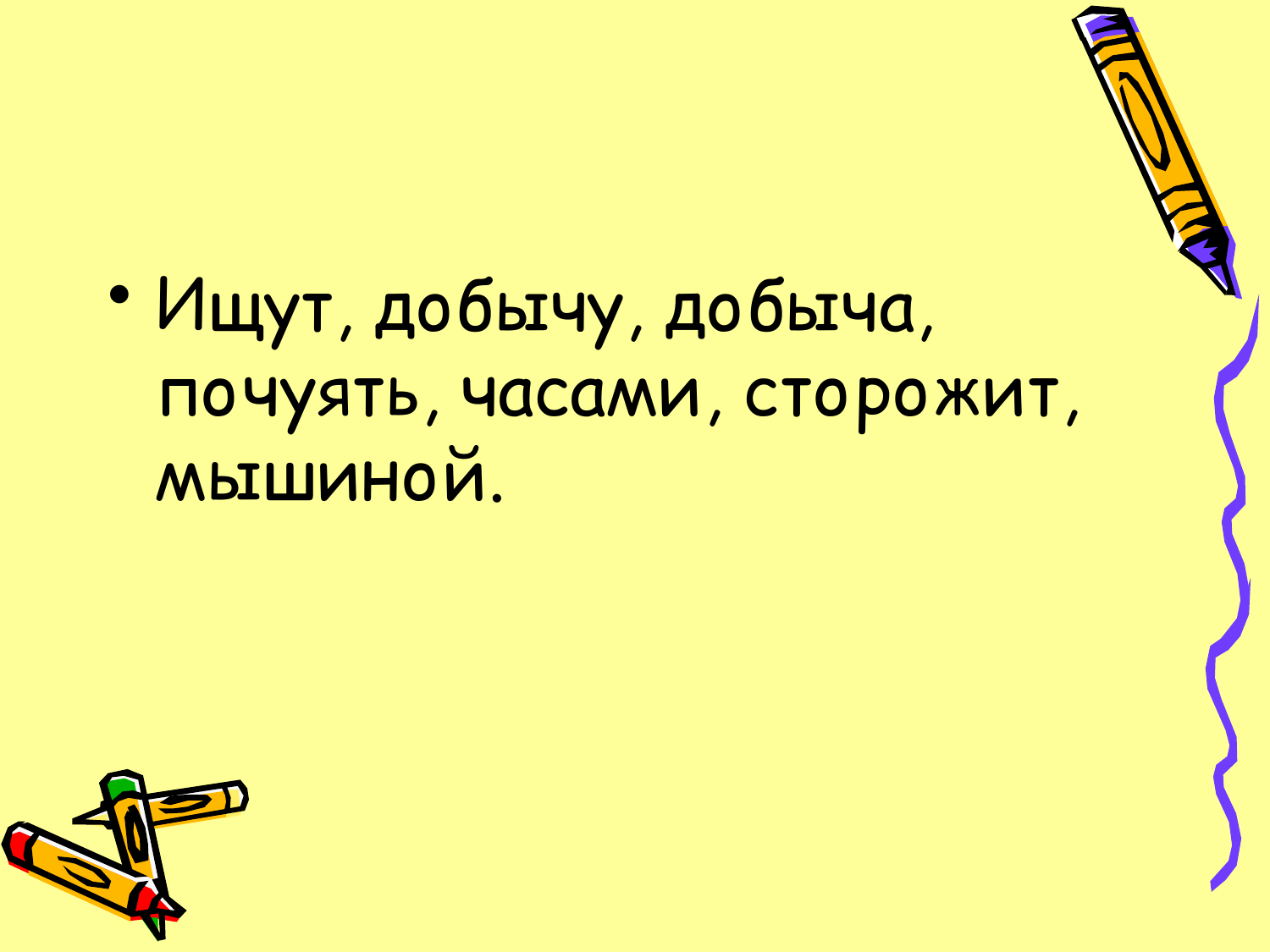

#
Ищут, добычу, добыча, почуять, часами, сторожит, мышиной.